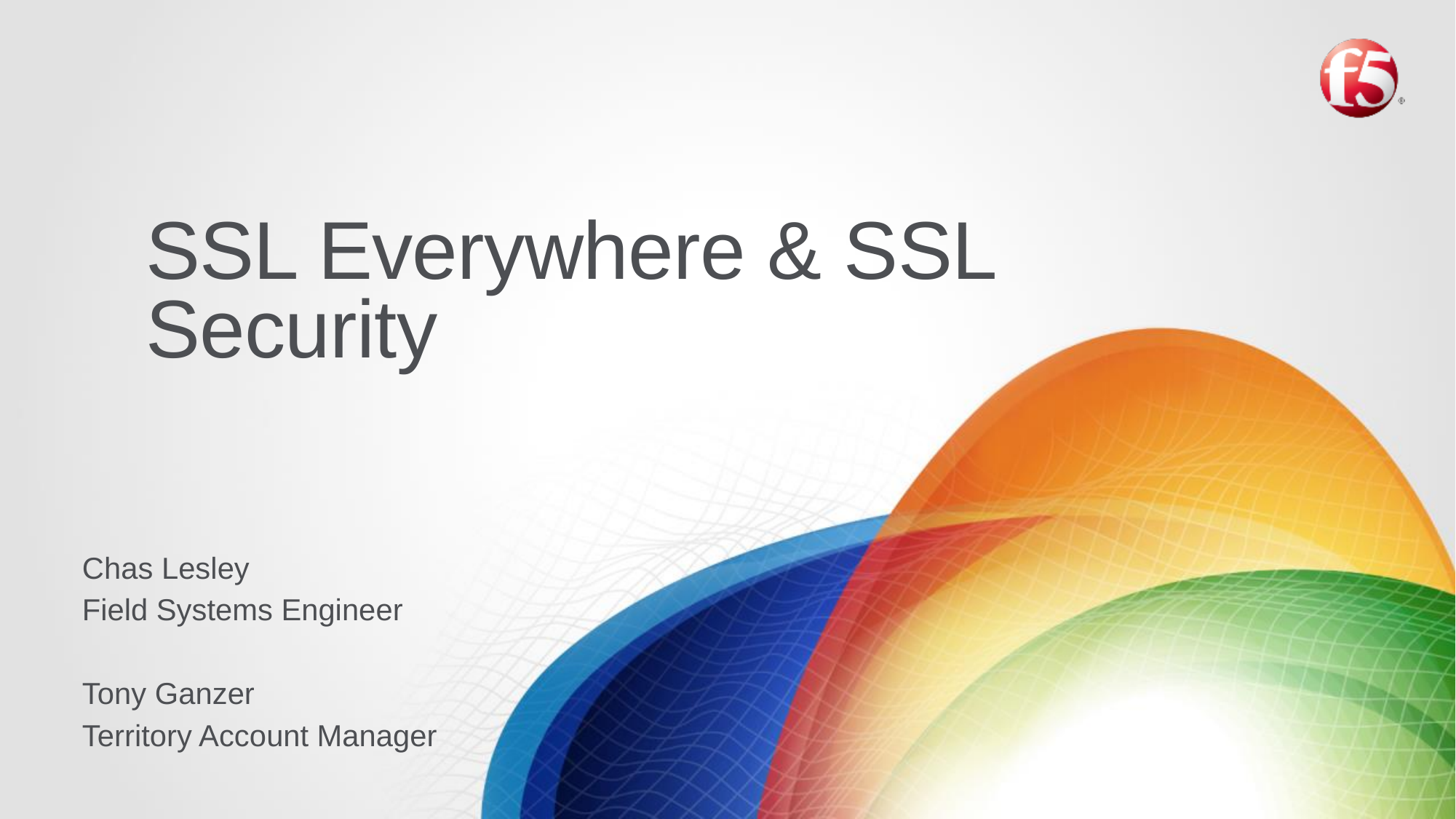

# SSL Everywhere & SSL Security
Chas Lesley
Field Systems Engineer

Tony Ganzer
Territory Account Manager